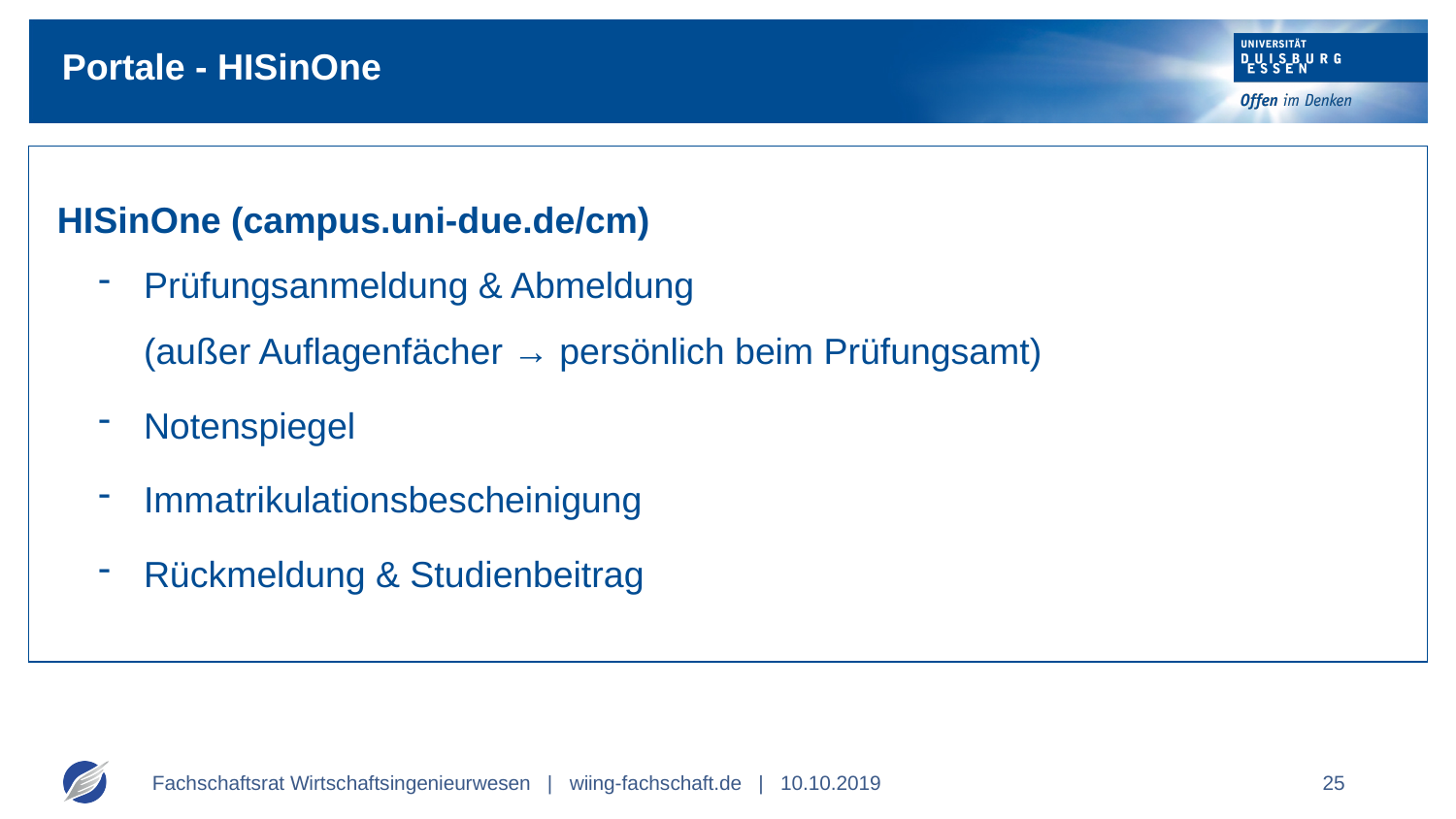

# Portale - HISinOne
HISinOne (campus.uni-due.de/cm)
Prüfungsanmeldung & Abmeldung
(außer Auflagenfächer → persönlich beim Prüfungsamt)
Notenspiegel
Immatrikulationsbescheinigung
Rückmeldung & Studienbeitrag

Fachschaftsrat Wirtschaftsingenieurwesen   |   wiing-fachschaft.de   |   10.10.2019